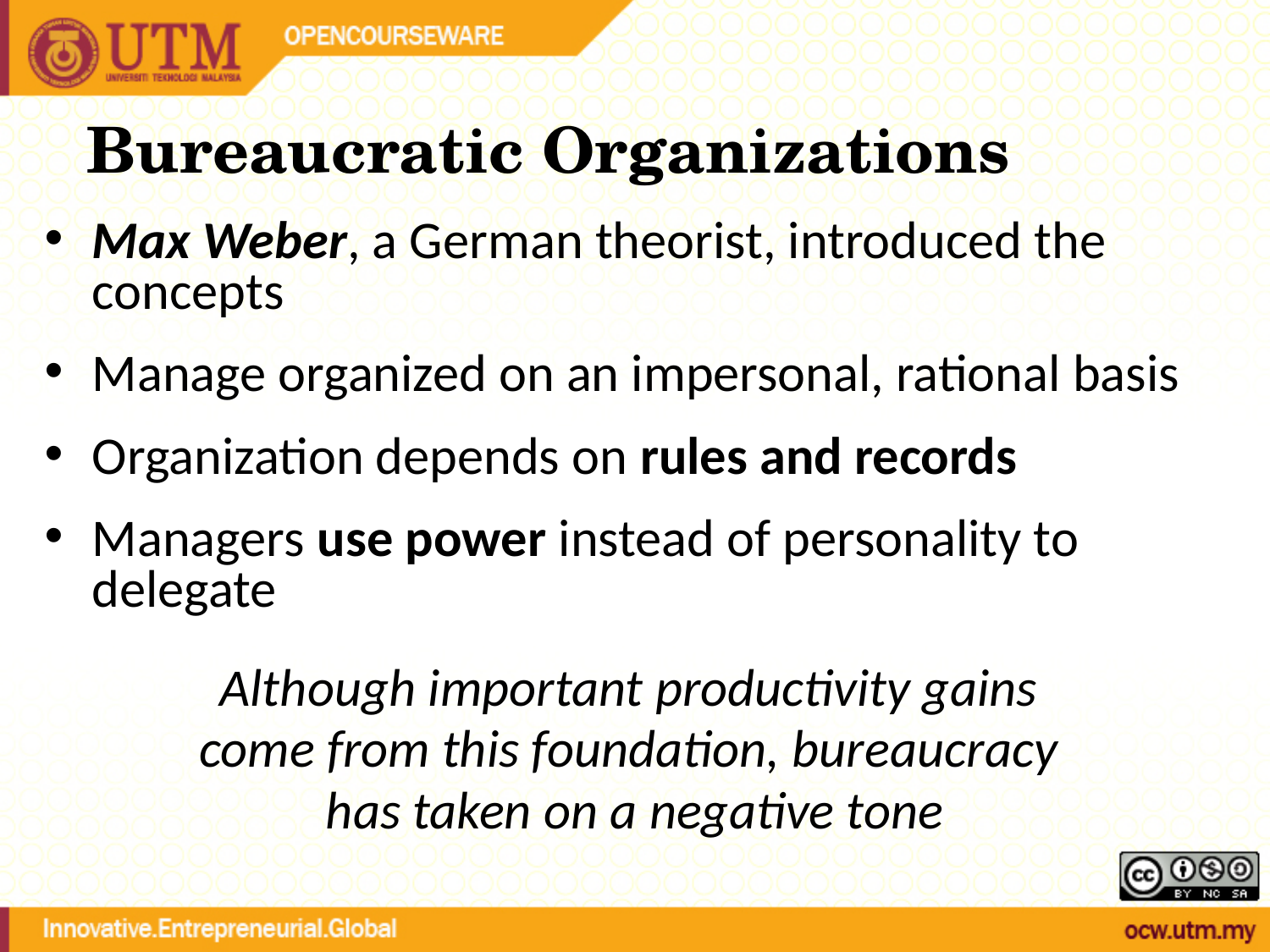

# Bureaucratic Organizations
Max Weber, a German theorist, introduced the concepts
Manage organized on an impersonal, rational basis
Organization depends on rules and records
Managers use power instead of personality to delegate

Although important productivity gains
come from this foundation, bureaucracy
has taken on a negative tone